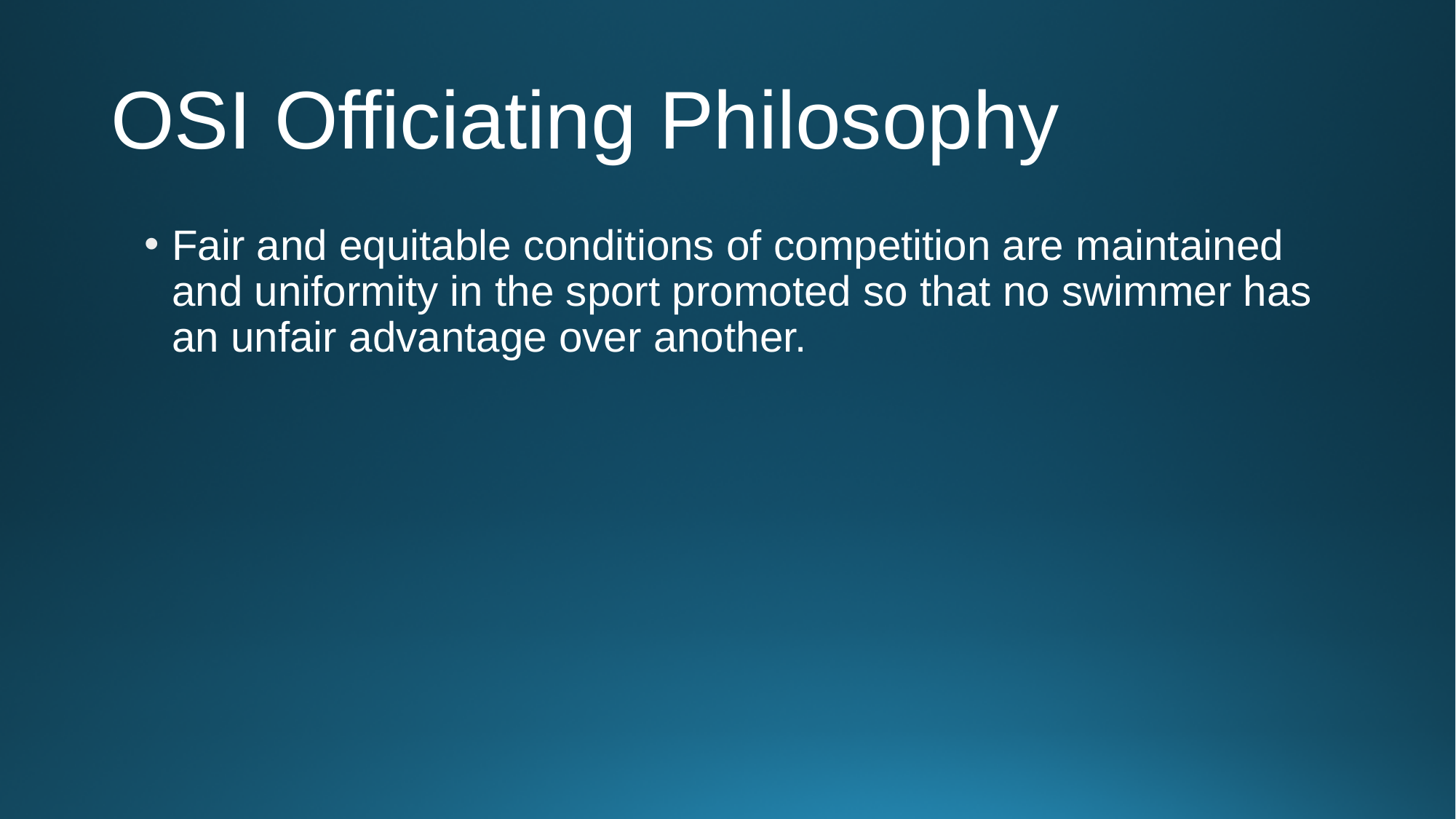

# OSI Officiating Philosophy
Fair and equitable conditions of competition are maintained and uniformity in the sport promoted so that no swimmer has an unfair advantage over another.